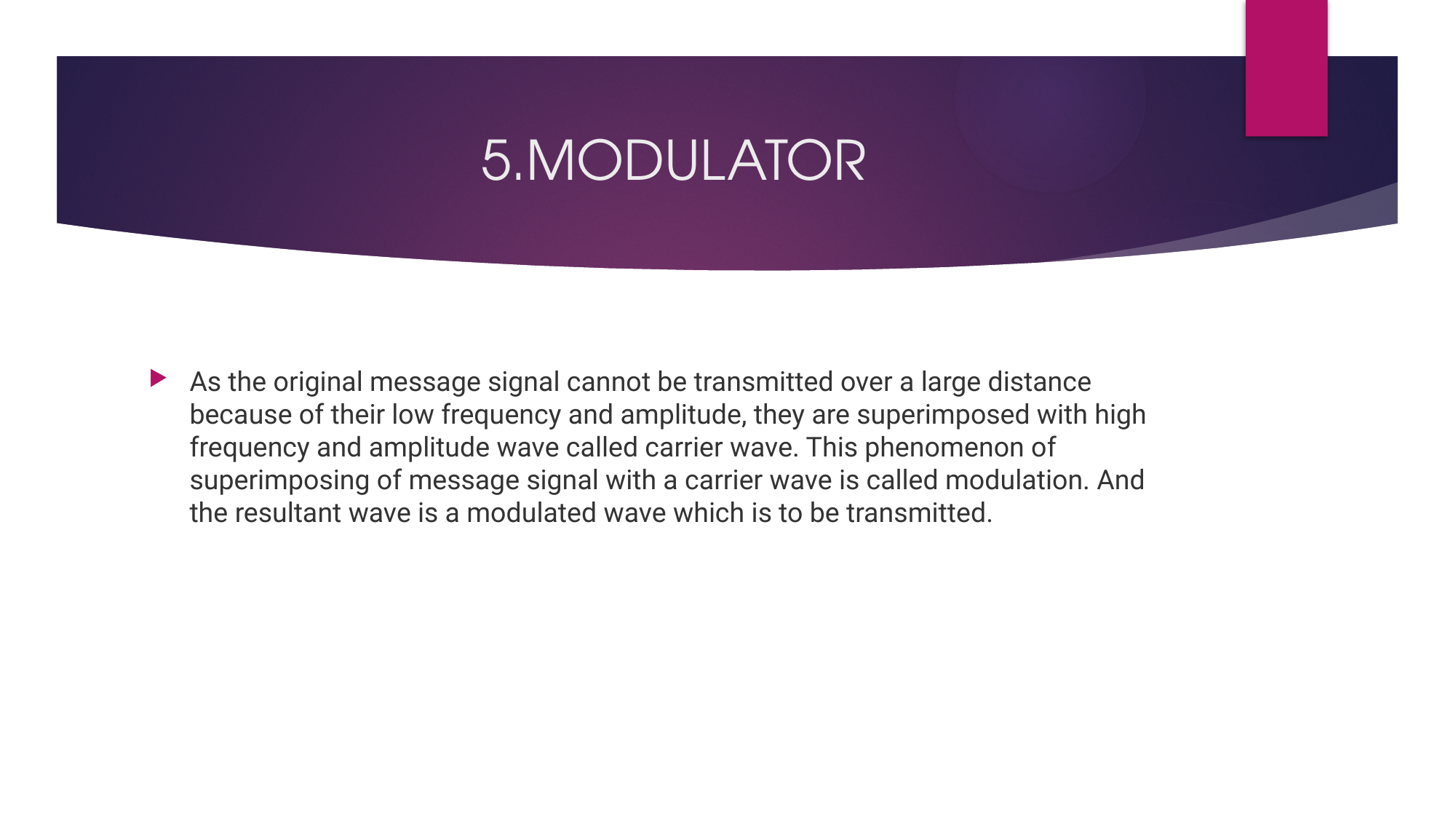

# 5.MODULATOR

As the original message signal cannot be transmitted over a large distance because of their low frequency and amplitude, they are superimposed with high frequency and amplitude wave called carrier wave. This phenomenon of superimposing of message signal with a carrier wave is called modulation. And the resultant wave is a modulated wave which is to be transmitted.